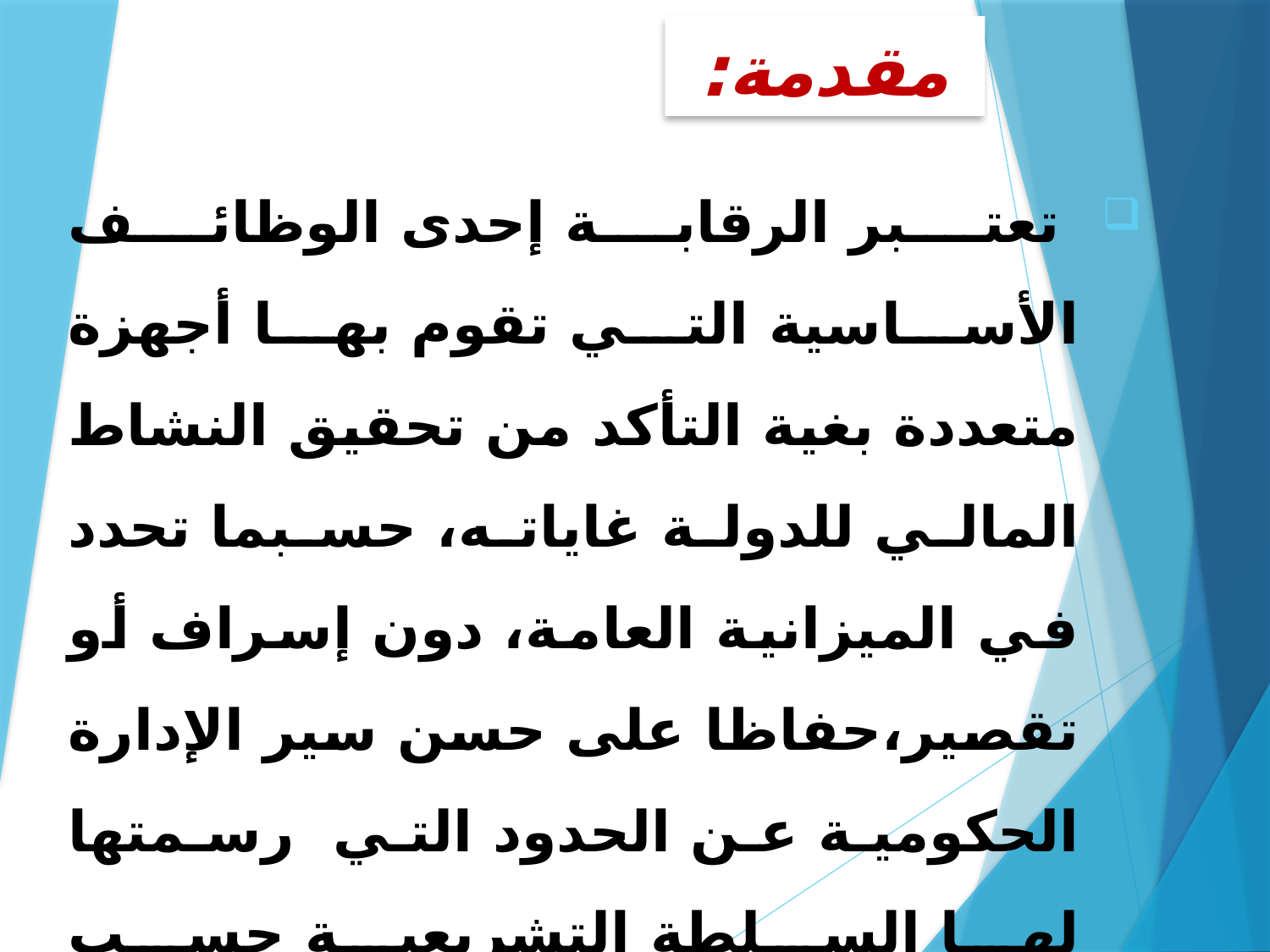

# مقدمة:
 تعتبر الرقابة إحدى الوظائف الأساسية التي تقوم بها أجهزة متعددة بغية التأكد من تحقيق النشاط المالي للدولة غاياته، حسبما تحدد في الميزانية العامة، دون إسراف أو تقصير،حفاظا على حسن سير الإدارة الحكومية عن الحدود التي  رسمتها لها السلطة التشريعية حسب موافقتها على الموازنة العامة.